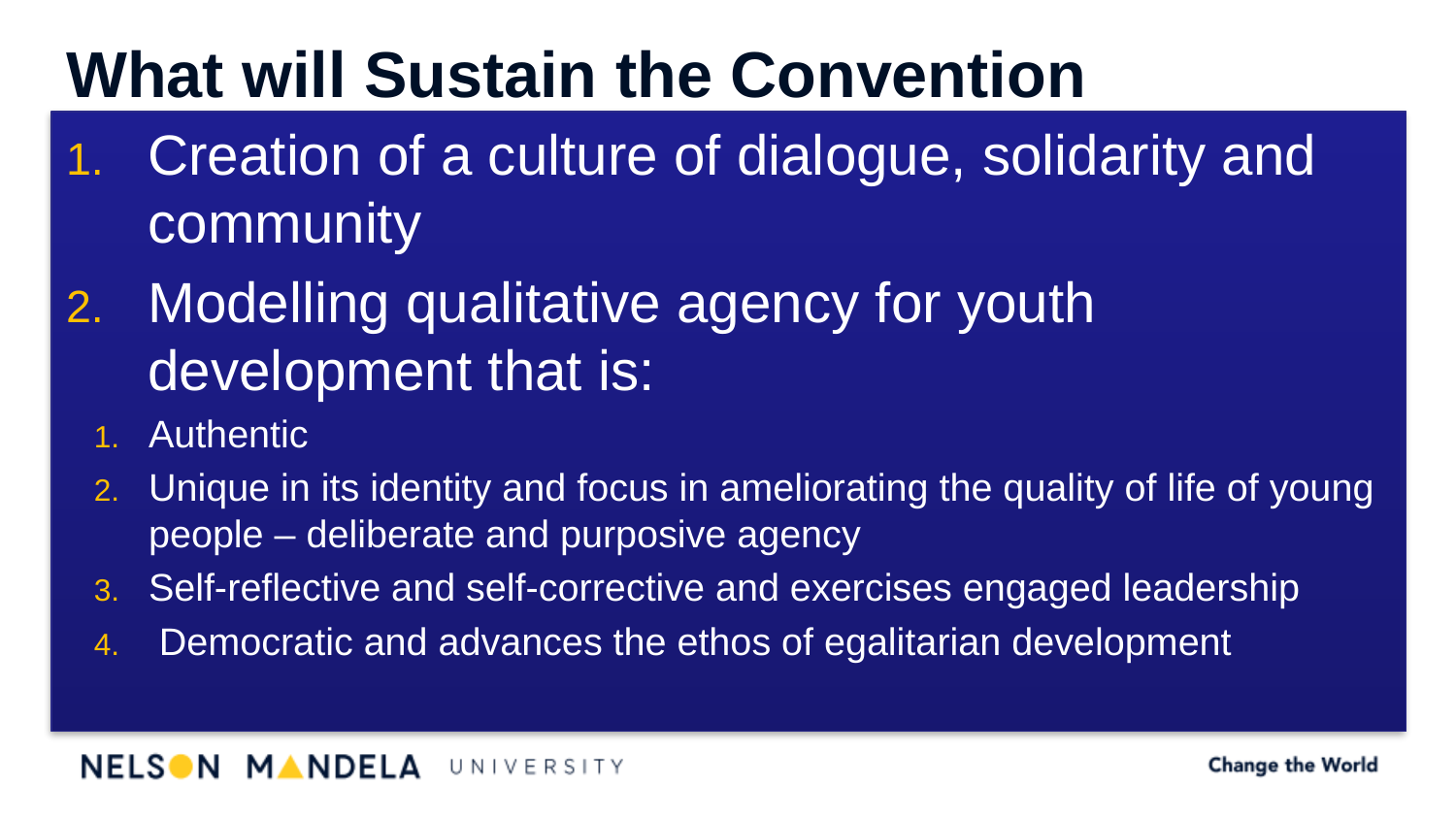

# What will Sustain the Convention
Creation of a culture of dialogue, solidarity and community
Modelling qualitative agency for youth development that is:
Authentic
Unique in its identity and focus in ameliorating the quality of life of young people – deliberate and purposive agency
Self-reflective and self-corrective and exercises engaged leadership
 Democratic and advances the ethos of egalitarian development